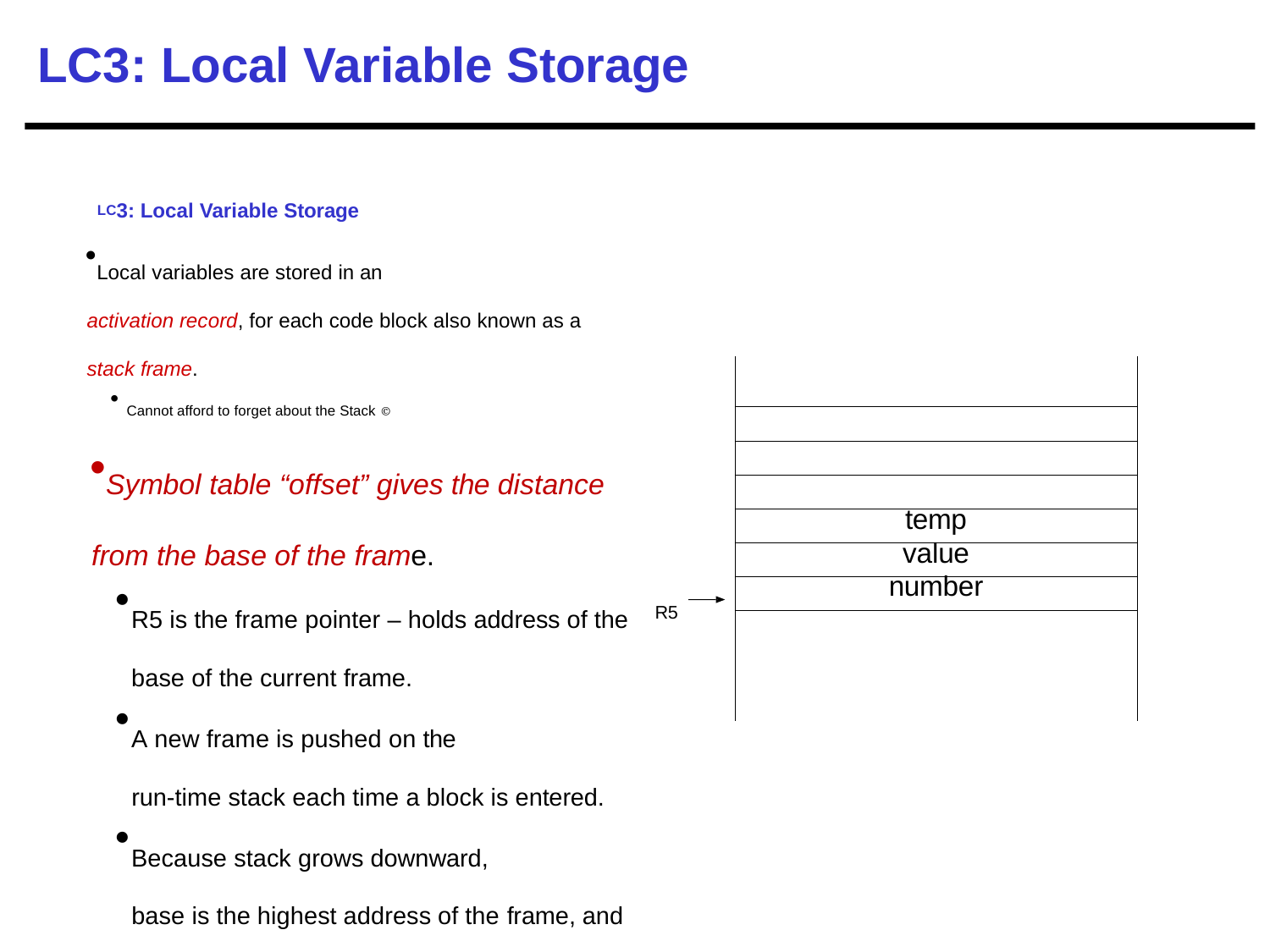

# LC3: Local Variable Storage
LC3: Local Variable Storage
Local variables are stored in an
activation record, for each code block also known as a  stack frame.
Cannot afford to forget about the Stack ©
|  |
| --- |
|  |
|  |
|  |
| temp |
| value |
| number |
|  |
Symbol table “offset” gives the distance from the base of the frame.
R5 is the frame pointer – holds address of the base of the current frame.
A new frame is pushed on the
run-time stack each time a block is entered.
Because stack grows downward,
base is the highest address of the frame, and variable offsets are <= 0.
R5